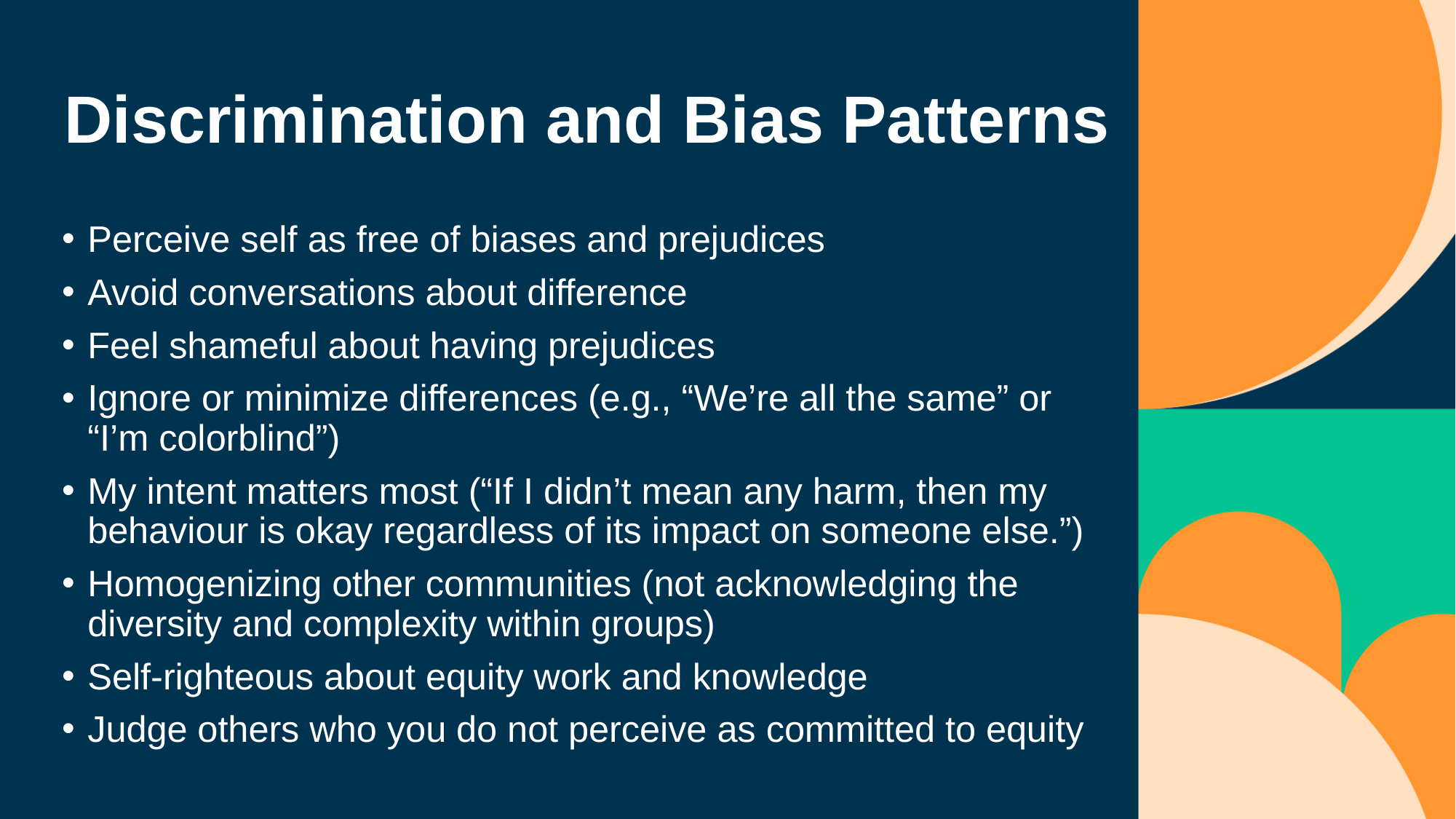

# Discrimination and Bias Patterns
Perceive self as free of biases and prejudices
Avoid conversations about difference
Feel shameful about having prejudices
Ignore or minimize differences (e.g., “We’re all the same” or “I’m colorblind”)
My intent matters most (“If I didn’t mean any harm, then my behaviour is okay regardless of its impact on someone else.”)
Homogenizing other communities (not acknowledging the diversity and complexity within groups)
Self-righteous about equity work and knowledge
Judge others who you do not perceive as committed to equity